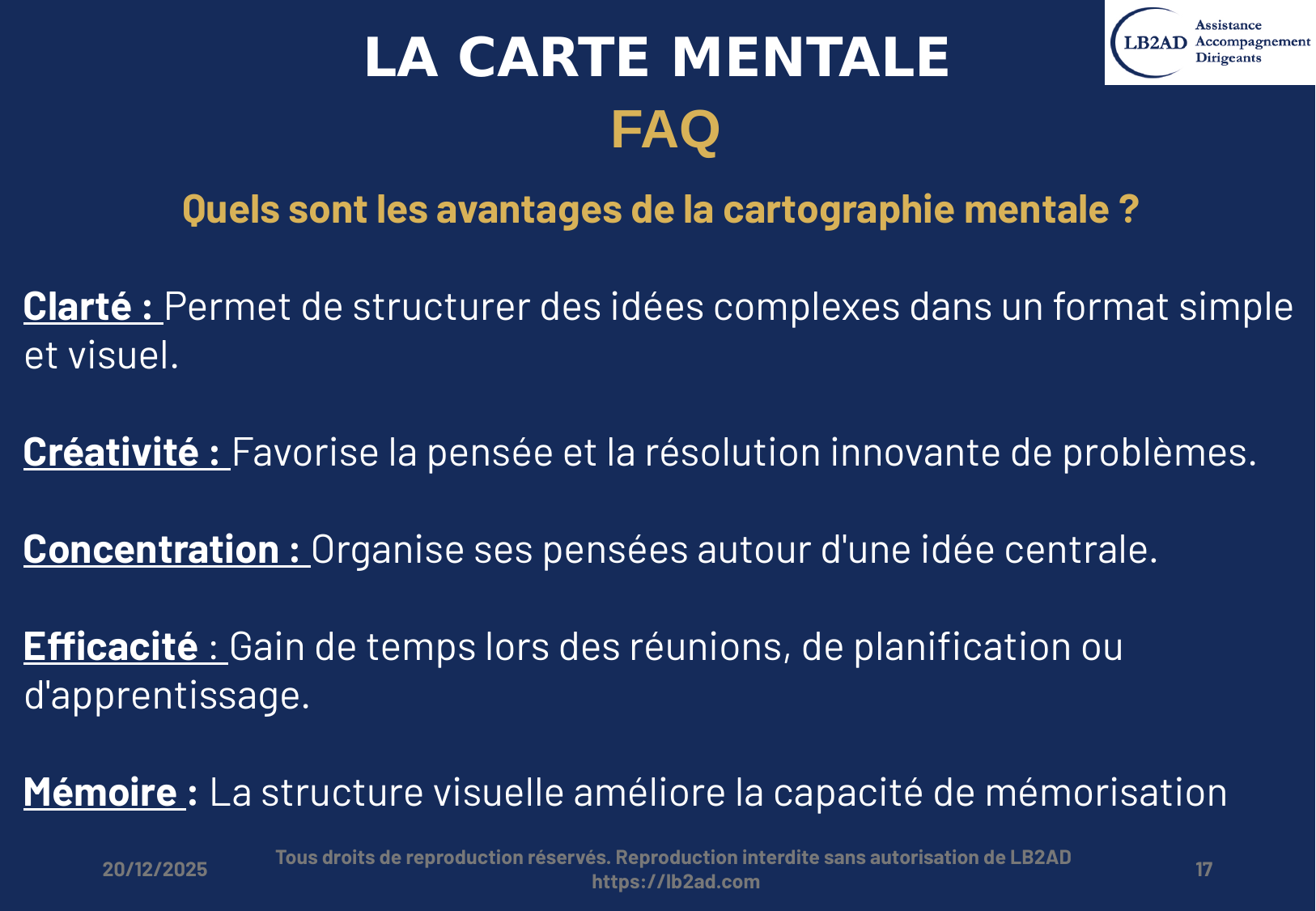

# LA CARTE MENTALE
FAQ
Quels sont les avantages de la cartographie mentale ?

Clarté : Permet de structurer des idées complexes dans un format simple et visuel.

Créativité : Favorise la pensée et la résolution innovante de problèmes.

Concentration : Organise ses pensées autour d'une idée centrale.

Efficacité : Gain de temps lors des réunions, de planification ou d'apprentissage.

Mémoire : La structure visuelle améliore la capacité de mémorisation
20/12/2025
Tous droits de reproduction réservés. Reproduction interdite sans autorisation de LB2AD  https://lb2ad.com
17